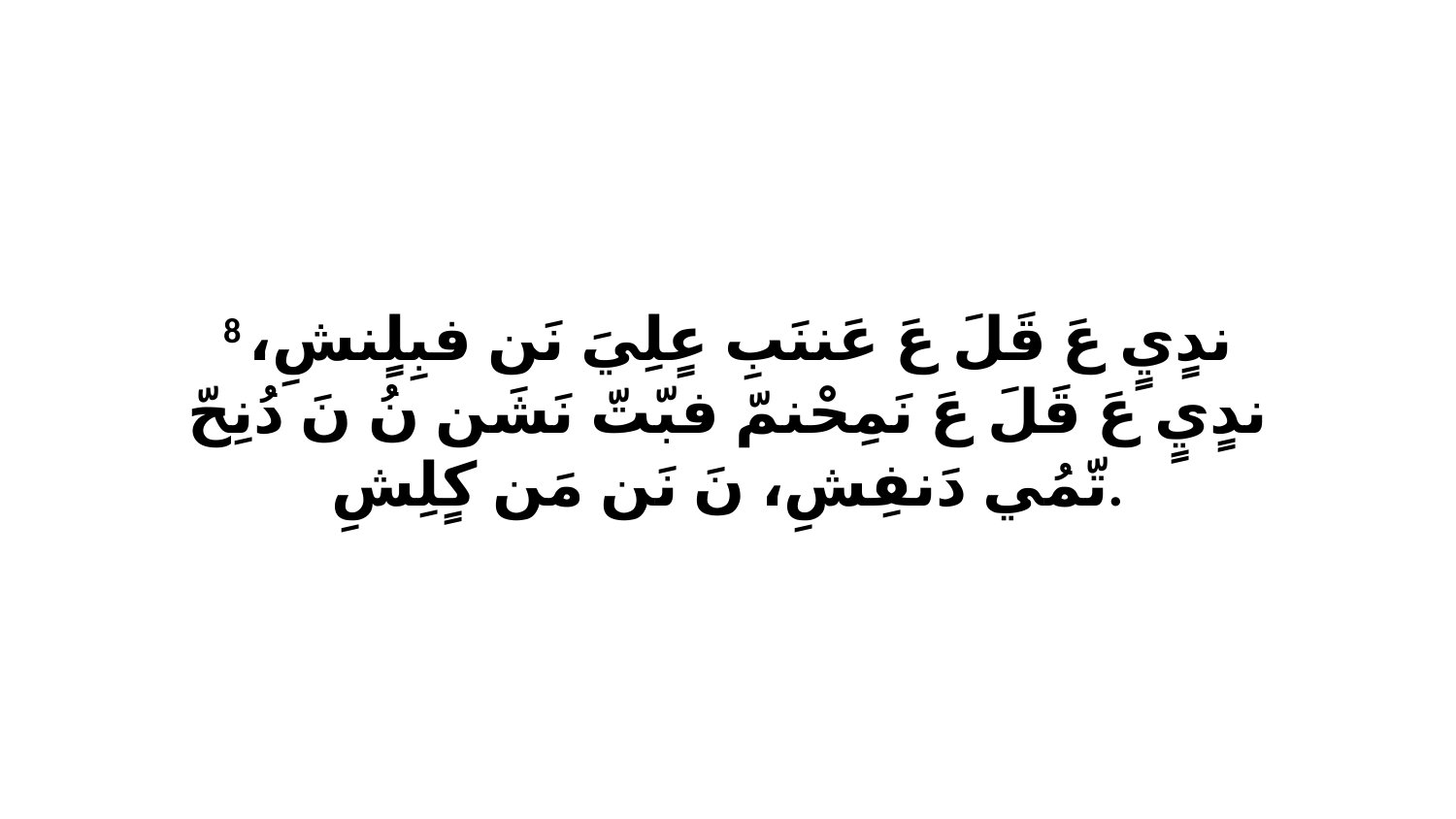

8 ندٍيٍ عَ قَلَ عَ عَننَبِ عٍلِيَ نَن فبِلٍنشِ، ندٍيٍ عَ قَلَ عَ نَمِحْنمّ فبّتّ نَشَن نُ نَ دُنِحّ تّمُي دَنفِشِ، نَ نَن مَن كٍلِشِ.